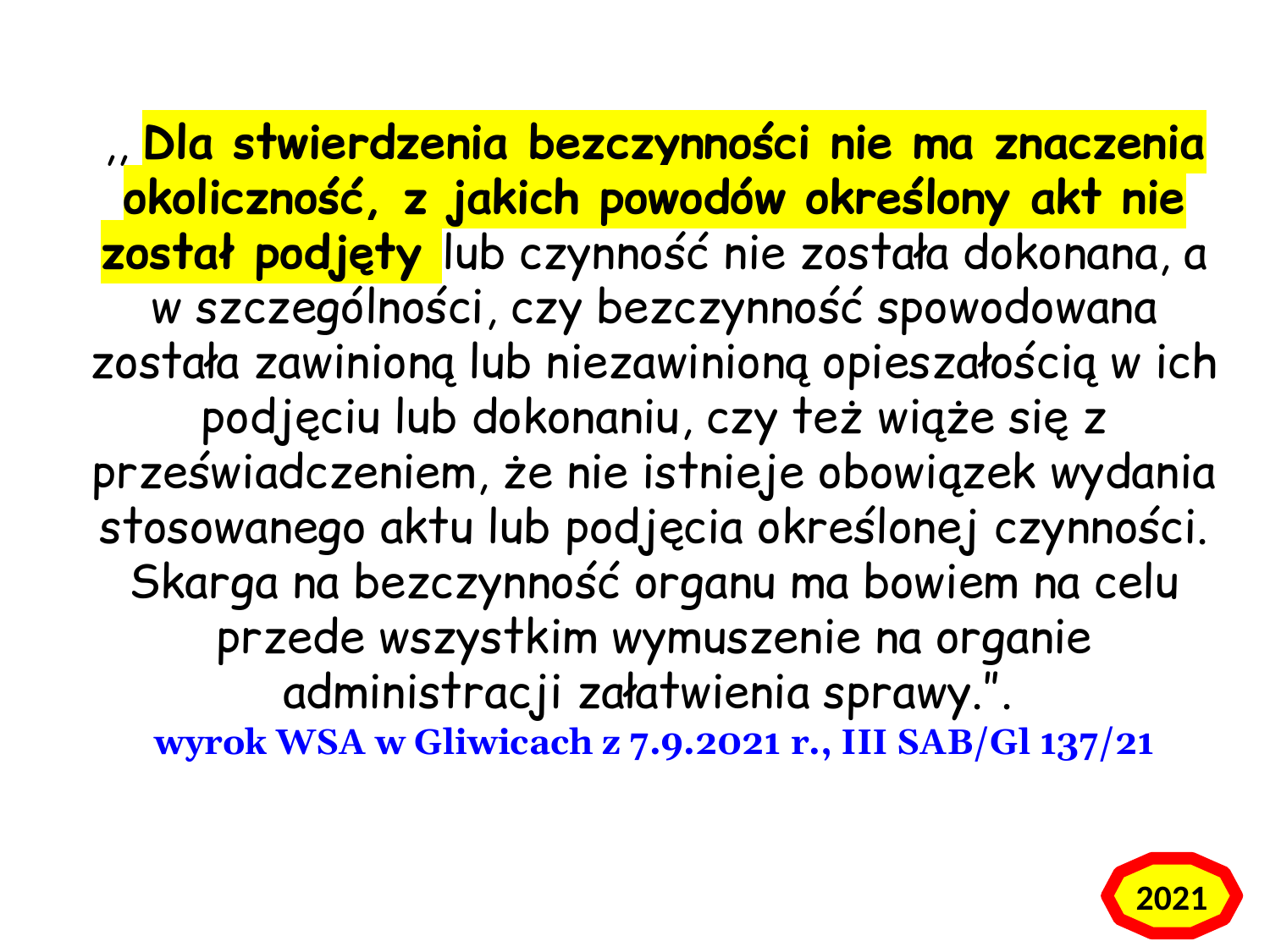

,, Dla stwierdzenia bezczynności nie ma znaczenia okoliczność, z jakich powodów określony akt nie został podjęty lub czynność nie została dokonana, a w szczególności, czy bezczynność spowodowana została zawinioną lub niezawinioną opieszałością w ich podjęciu lub dokonaniu, czy też wiąże się z przeświadczeniem, że nie istnieje obowiązek wydania stosowanego aktu lub podjęcia określonej czynności. Skarga na bezczynność organu ma bowiem na celu przede wszystkim wymuszenie na organie administracji załatwienia sprawy.”.
wyrok WSA w Gliwicach z 7.9.2021 r., III SAB/Gl 137/21

2021